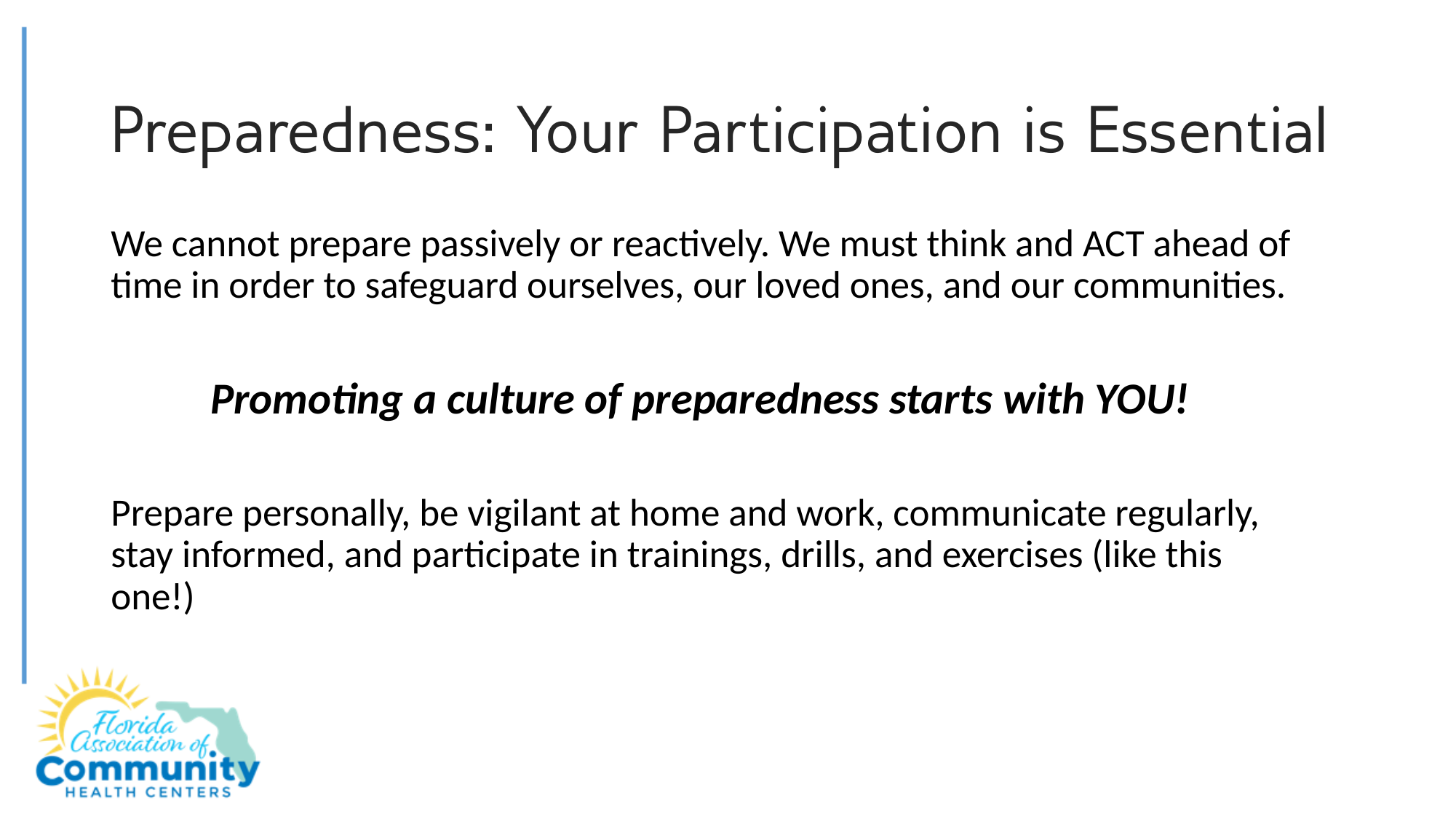

# Preparedness: Your Participation is Essential
We cannot prepare passively or reactively. We must think and ACT ahead of time in order to safeguard ourselves, our loved ones, and our communities.

Promoting a culture of preparedness starts with YOU!

Prepare personally, be vigilant at home and work, communicate regularly, stay informed, and participate in trainings, drills, and exercises (like this one!)